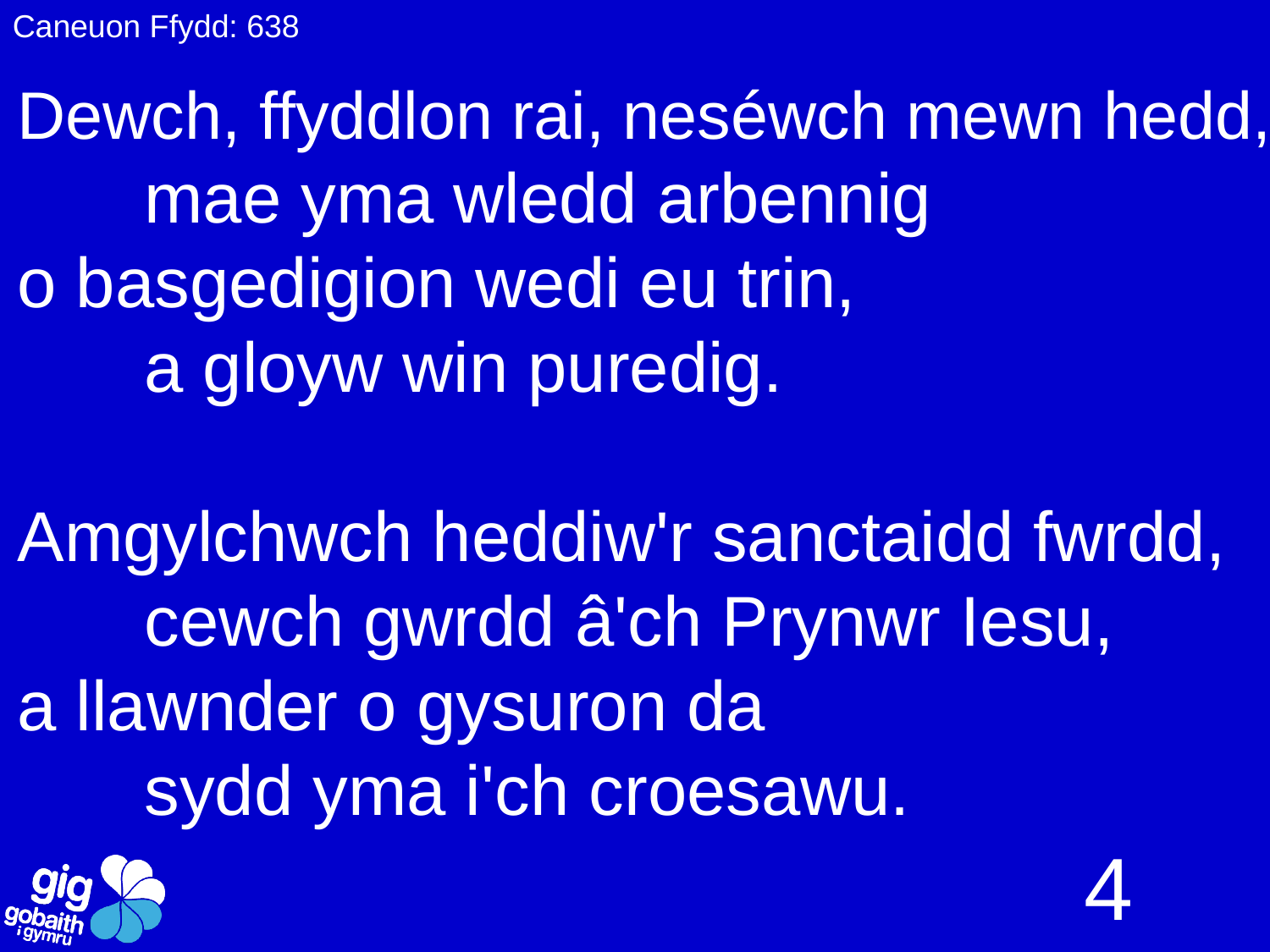

Caneuon Ffydd: 638

Dewch, ffyddlon rai, neséwch mewn hedd,
	mae yma wledd arbennig
o basgedigion wedi eu trin,
	a gloyw win puredig.

Amgylchwch heddiw'r sanctaidd fwrdd,
	cewch gwrdd â'ch Prynwr Iesu,
a llawnder o gysuron da
	sydd yma i'ch croesawu.
4